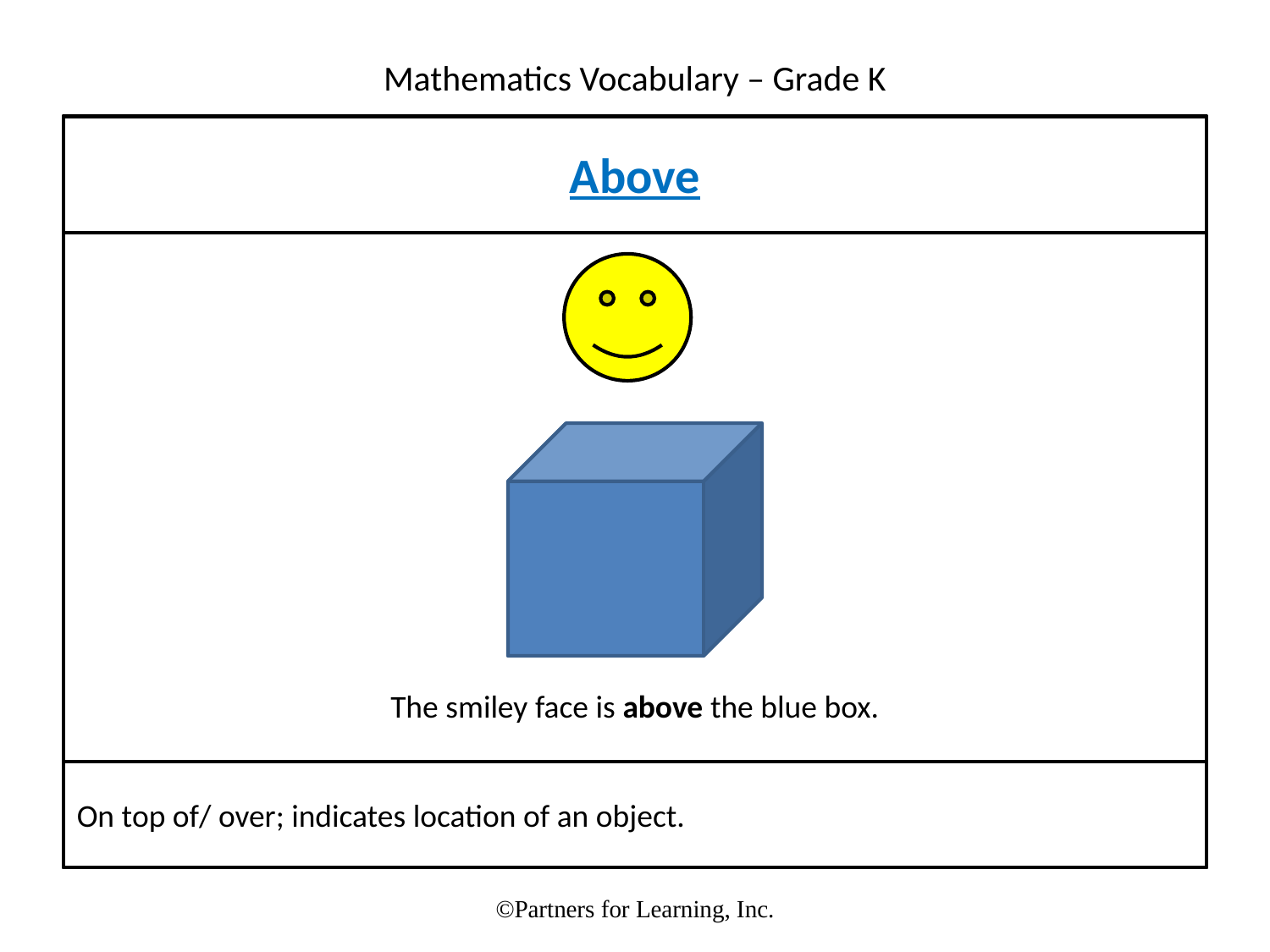

Above

The smiley face is above the blue box.

On top of/ over; indicates location of an object.
©Partners for Learning, Inc.